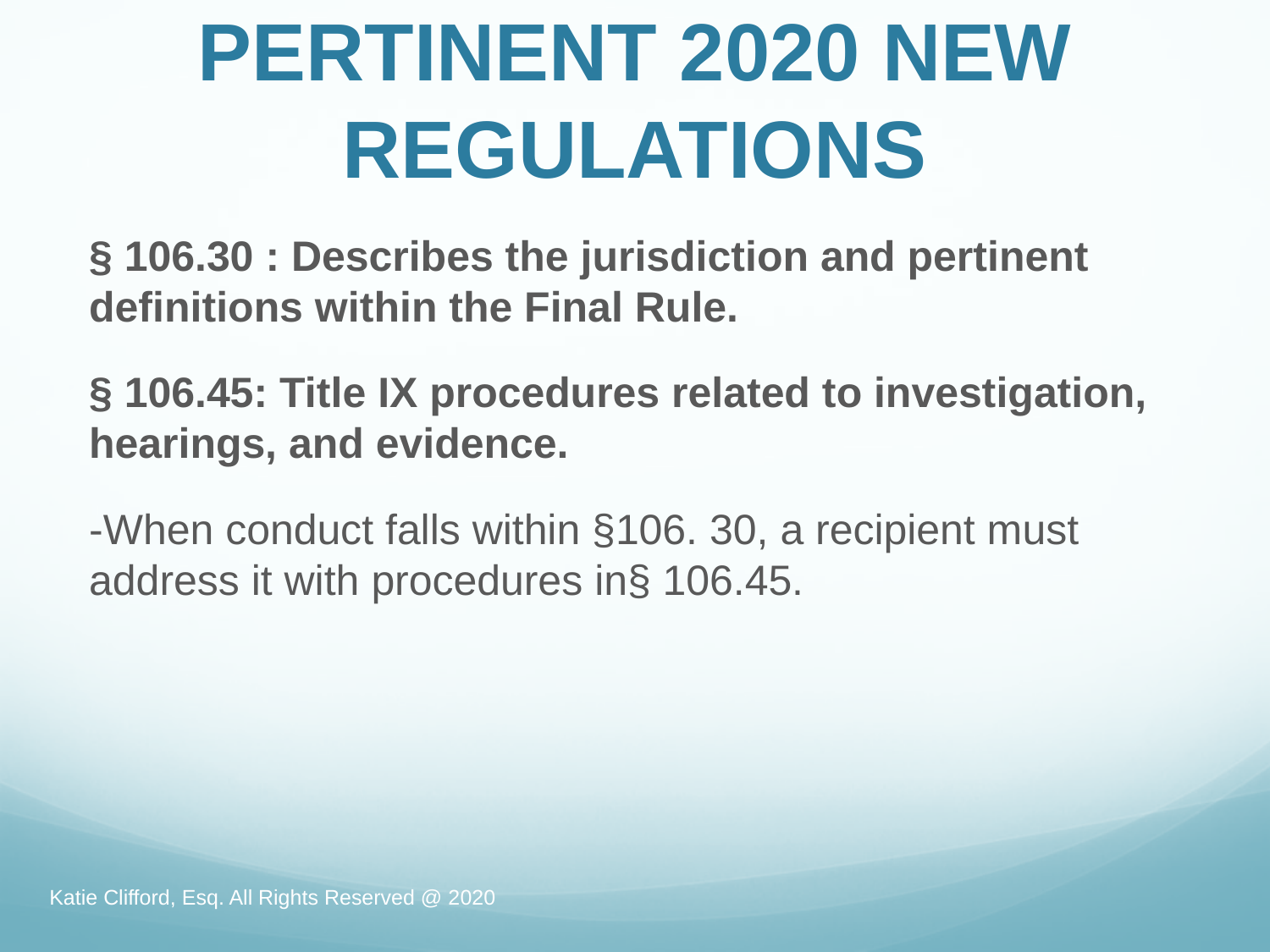

# PERTINENT 2020 NEW REGULATIONS
§ 106.30 : Describes the jurisdiction and pertinent definitions within the Final Rule.
§ 106.45: Title IX procedures related to investigation, hearings, and evidence.
-When conduct falls within §106. 30, a recipient must address it with procedures in§ 106.45.

Katie Clifford, Esq. All Rights Reserved @ 2020